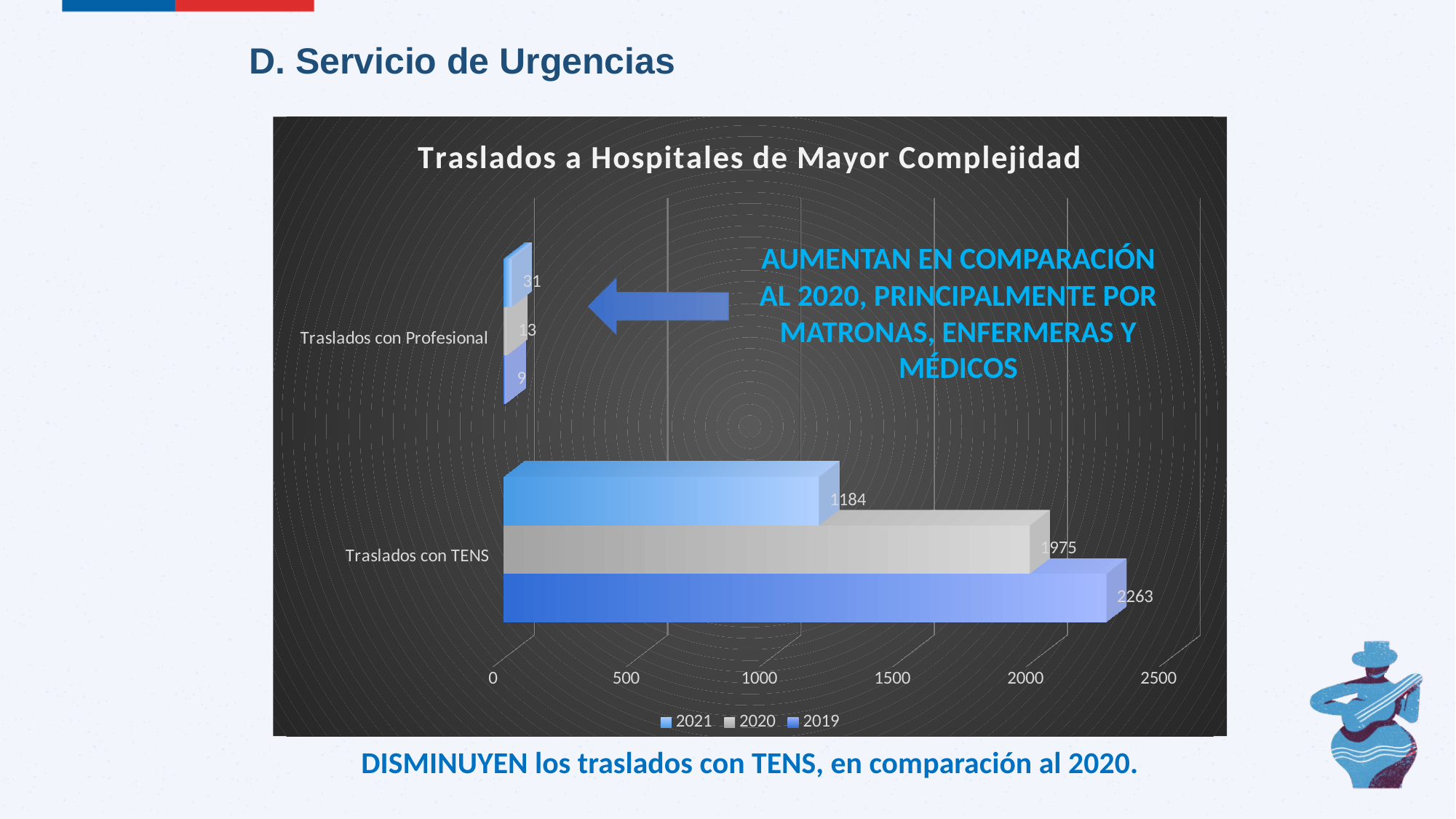

D. Servicio de Urgencias

[unsupported chart]

AUMENTAN EN COMPARACIÓN AL 2020, PRINCIPALMENTE POR MATRONAS, ENFERMERAS Y MÉDICOS

DISMINUYEN los traslados con TENS, en comparación al 2020.